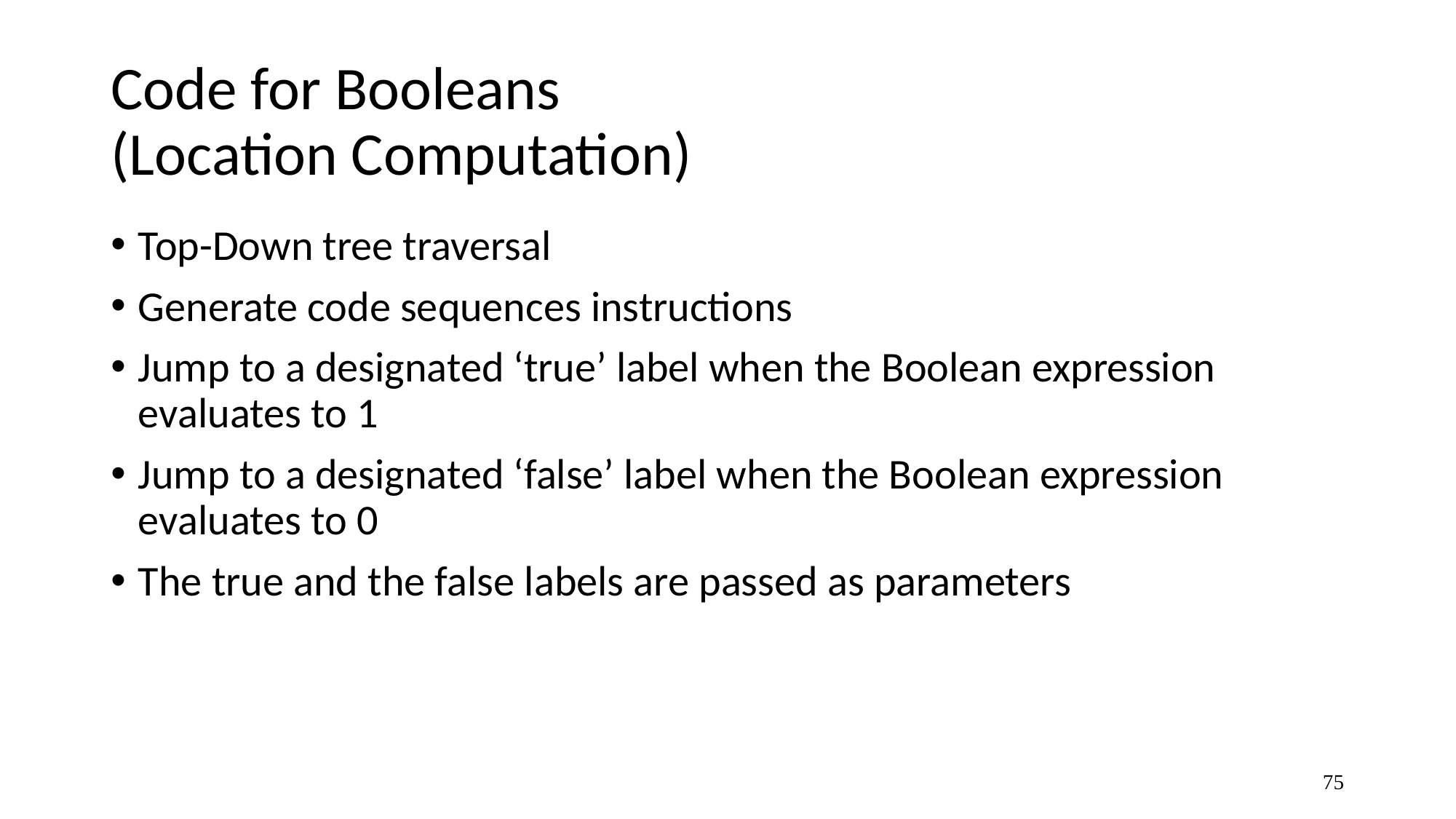

# Code for Booleans (Location Computation)
Top-Down tree traversal
Generate code sequences instructions
Jump to a designated ‘true’ label when the Boolean expression evaluates to 1
Jump to a designated ‘false’ label when the Boolean expression evaluates to 0
The true and the false labels are passed as parameters
75